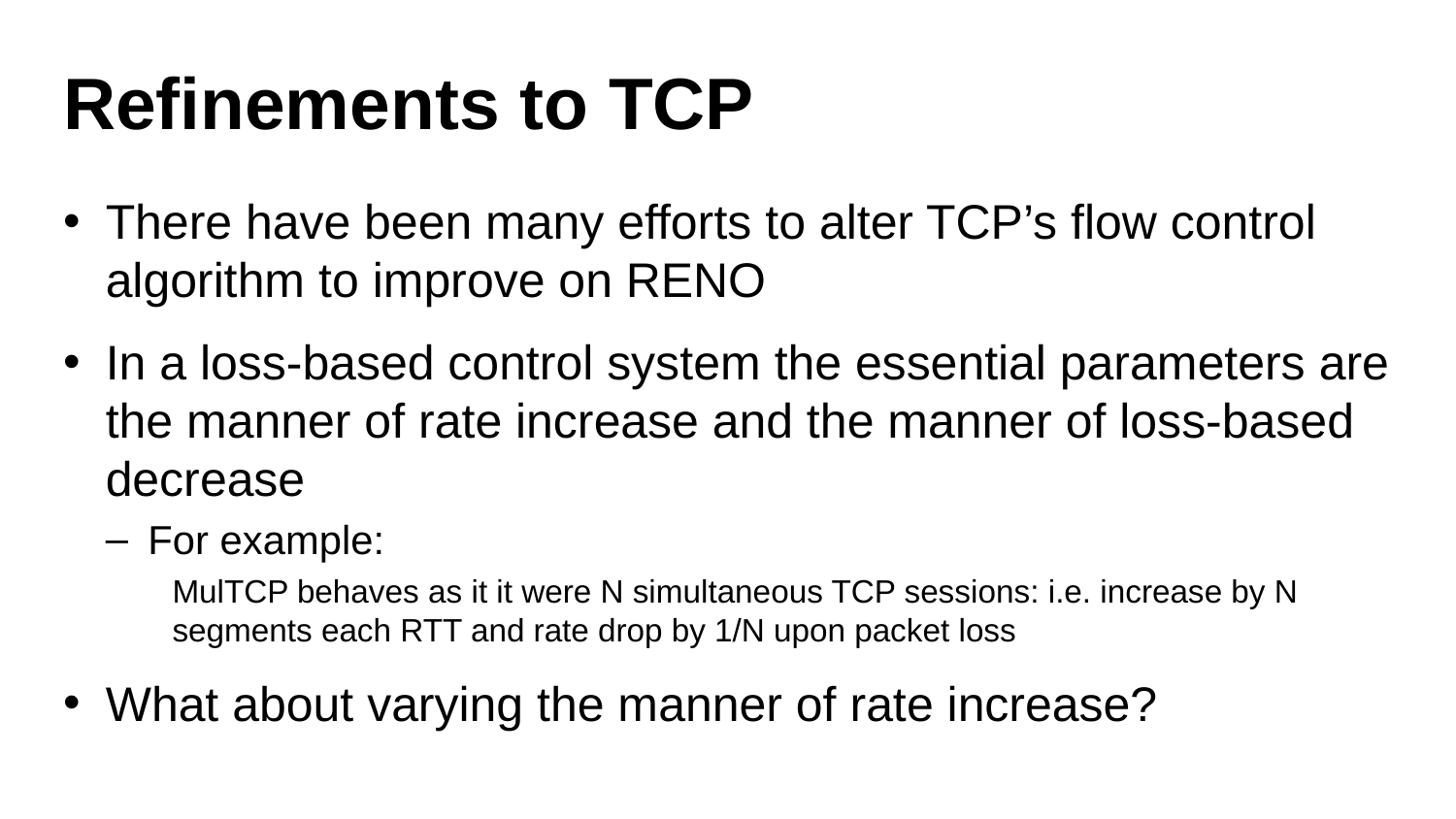

# Refinements to TCP
There have been many efforts to alter TCP’s flow control algorithm to improve on RENO
In a loss-based control system the essential parameters are the manner of rate increase and the manner of loss-based decrease
For example:
MulTCP behaves as it it were N simultaneous TCP sessions: i.e. increase by N segments each RTT and rate drop by 1/N upon packet loss
What about varying the manner of rate increase?